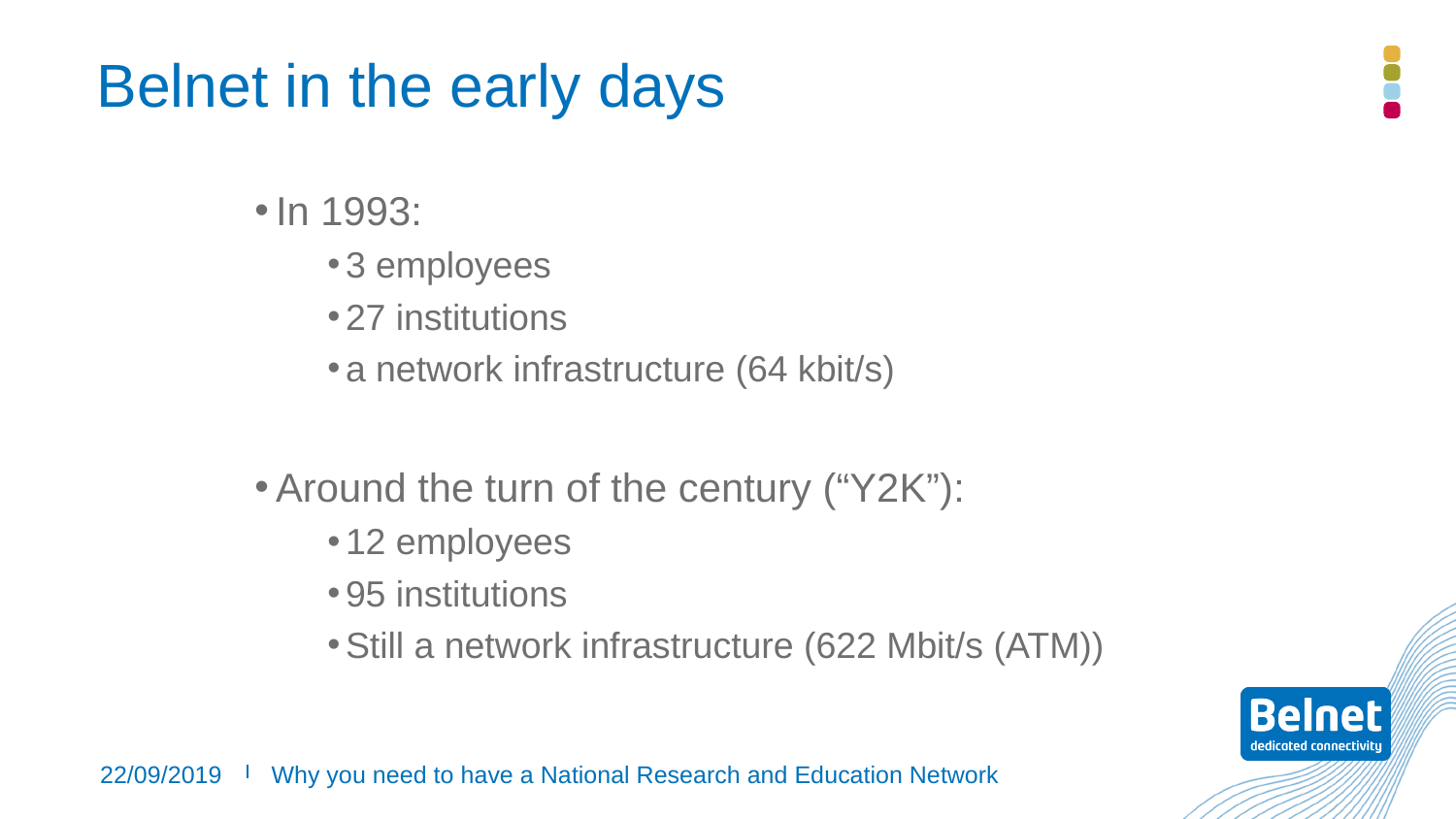

# Belnet in the early days
In 1993:
3 employees
27 institutions
a network infrastructure (64 kbit/s)

Around the turn of the century (“Y2K”):
12 employees
95 institutions
Still a network infrastructure (622 Mbit/s (ATM))

Why you need to have a National Research and Education Network
22/09/2019